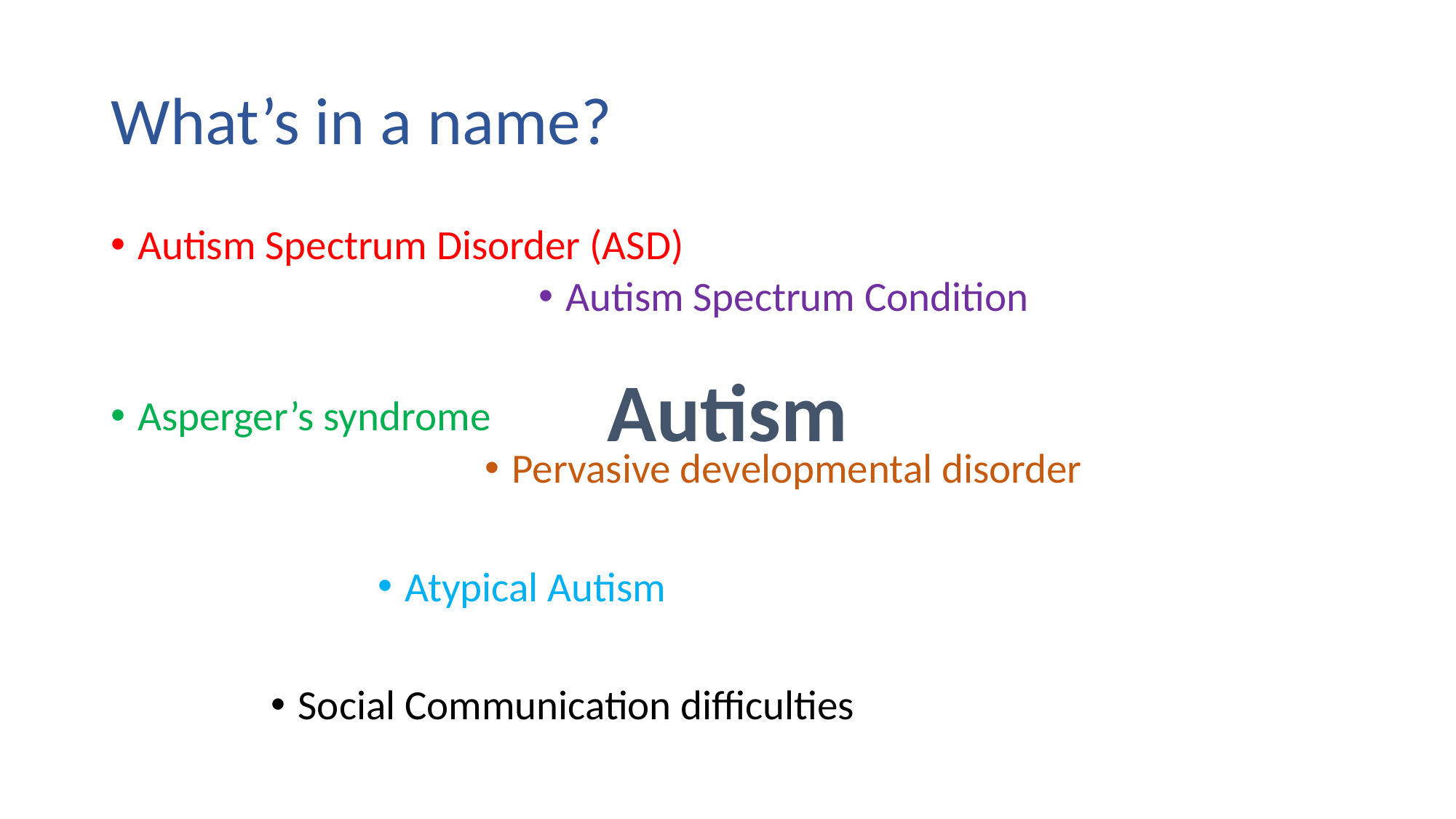

# What’s in a name?
Autism Spectrum Disorder (ASD)
Autism Spectrum Condition

Asperger’s syndrome
Pervasive developmental disorder

Atypical Autism

Social Communication difficulties
Autism